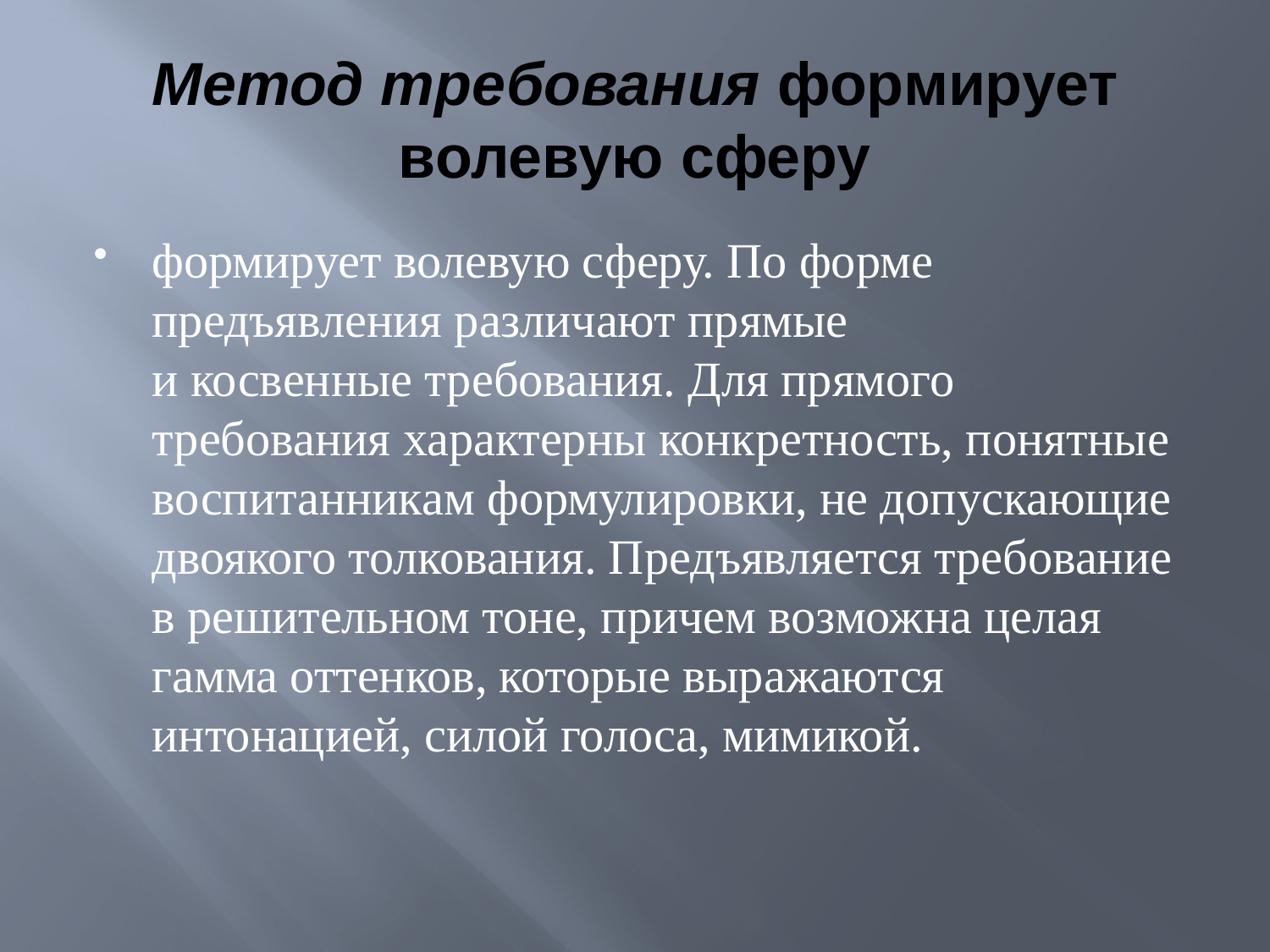

# Метод требования формирует волевую сферу
формирует волевую сферу. По форме предъявления различают прямые
и косвенные требования. Для прямого требования характерны конкретность, понятные воспитанникам формулировки, не допускающие двоякого толкования. Предъявляется требование в решительном тоне, причем возможна целая гамма оттенков, которые выражаются интонацией, силой голоса, мимикой.